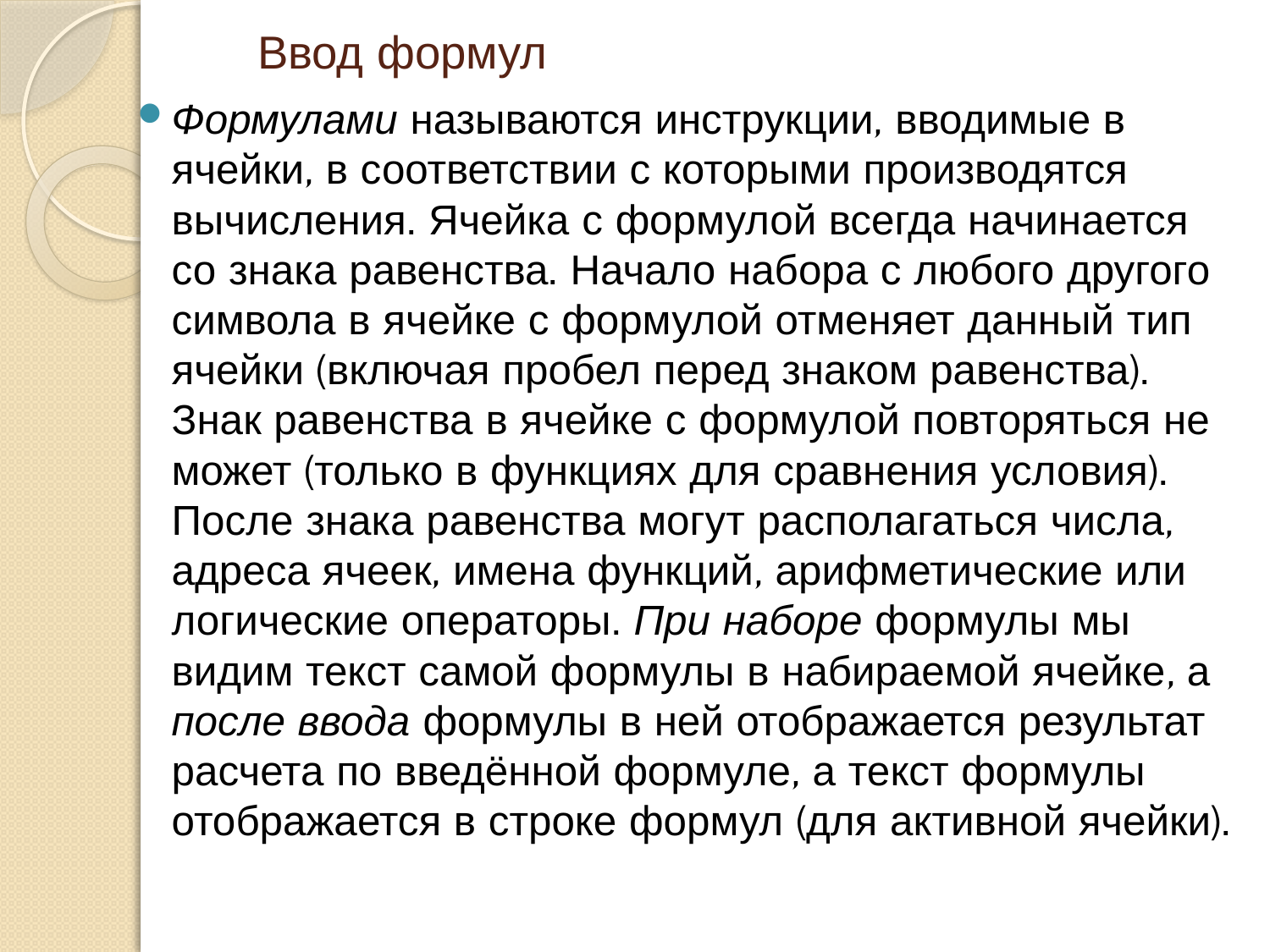

# Ввод формул
Формулами называются инструкции, вводимые в ячейки, в соответствии с которыми производятся вычисления. Ячейка с формулой всегда начинается со знака равенства. Начало набора с любого другого символа в ячейке с формулой отменяет данный тип ячейки (включая пробел перед знаком равенства). Знак равенства в ячейке с формулой повторяться не может (только в функциях для сравнения условия). После знака равенства могут располагаться числа, адреса ячеек, имена функций, арифметические или логические операторы. При наборе формулы мы видим текст самой формулы в набираемой ячейке, а после ввода формулы в ней отображается результат расчета по введённой формуле, а текст формулы отображается в строке формул (для активной ячейки).